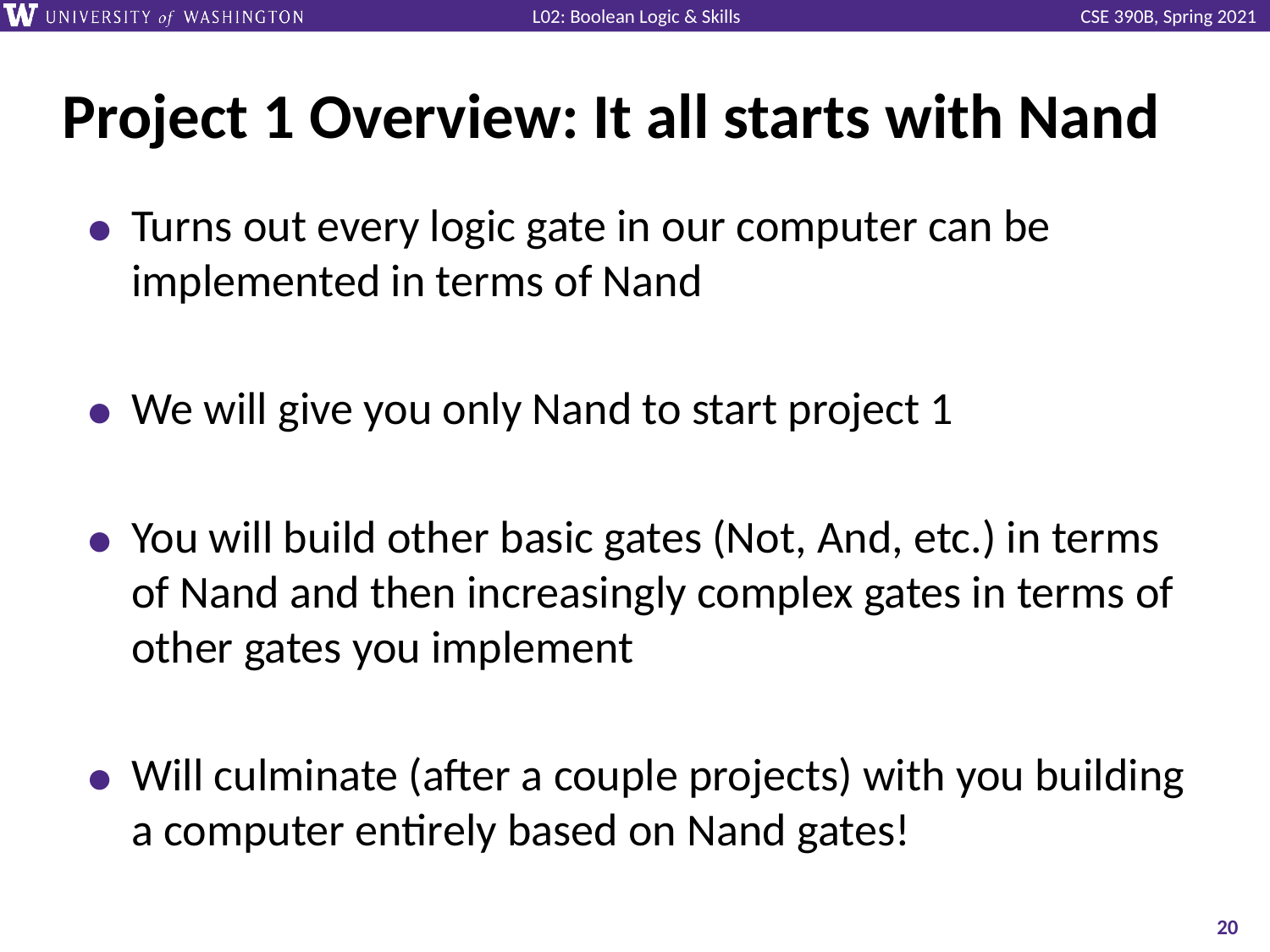

# Project 1 Overview: It all starts with Nand
Turns out every logic gate in our computer can be implemented in terms of Nand

We will give you only Nand to start project 1

You will build other basic gates (Not, And, etc.) in terms of Nand and then increasingly complex gates in terms of other gates you implement

Will culminate (after a couple projects) with you building a computer entirely based on Nand gates!
20